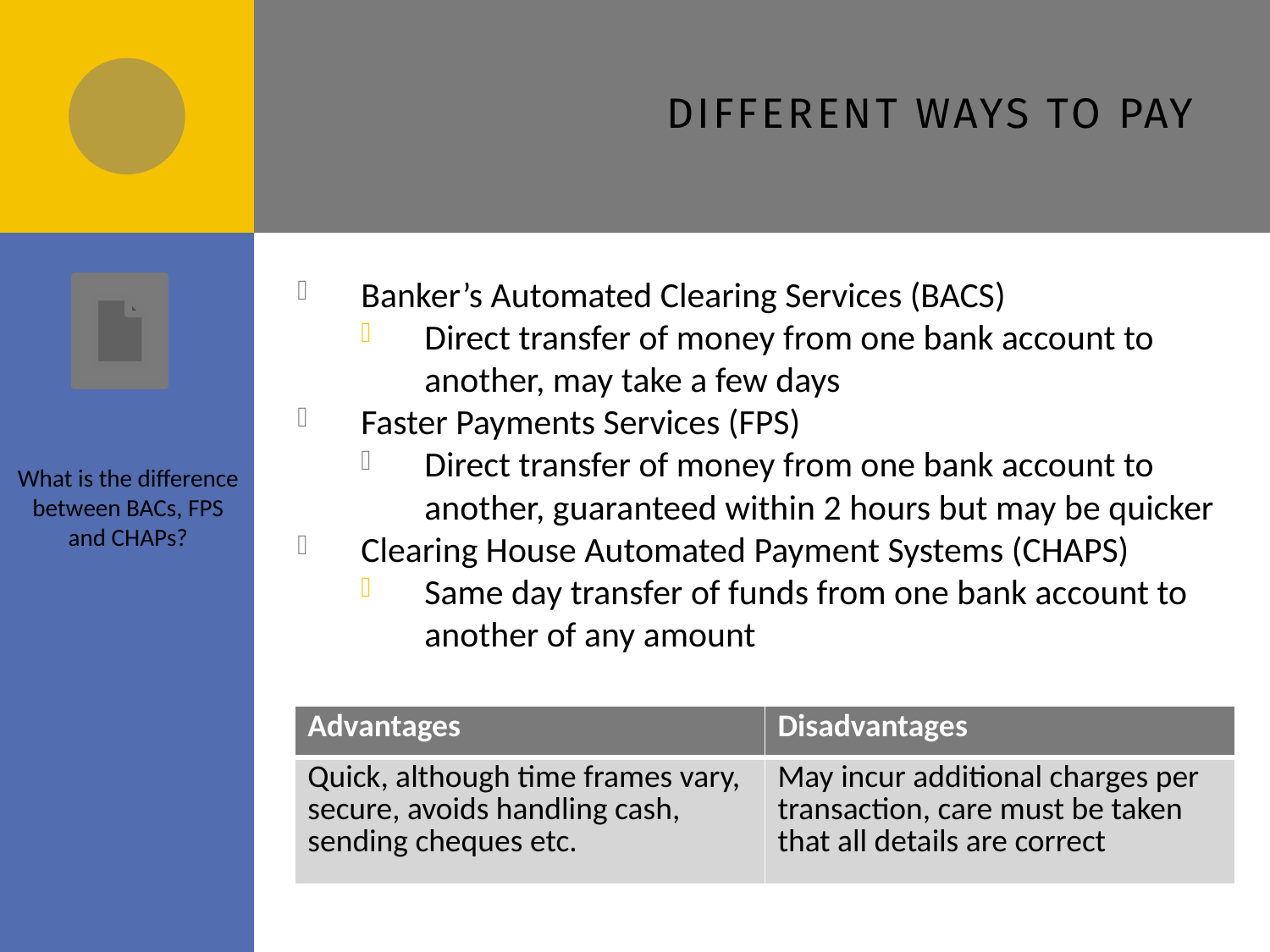

# Different ways to pay
Banker’s Automated Clearing Services (BACS)
Direct transfer of money from one bank account to another, may take a few days
Faster Payments Services (FPS)
Direct transfer of money from one bank account to another, guaranteed within 2 hours but may be quicker
Clearing House Automated Payment Systems (CHAPS)
Same day transfer of funds from one bank account to another of any amount

What is the difference between BACs, FPS and CHAPs?
| Advantages | Disadvantages |
| --- | --- |
| Quick, although time frames vary, secure, avoids handling cash, sending cheques etc. | May incur additional charges per transaction, care must be taken that all details are correct |